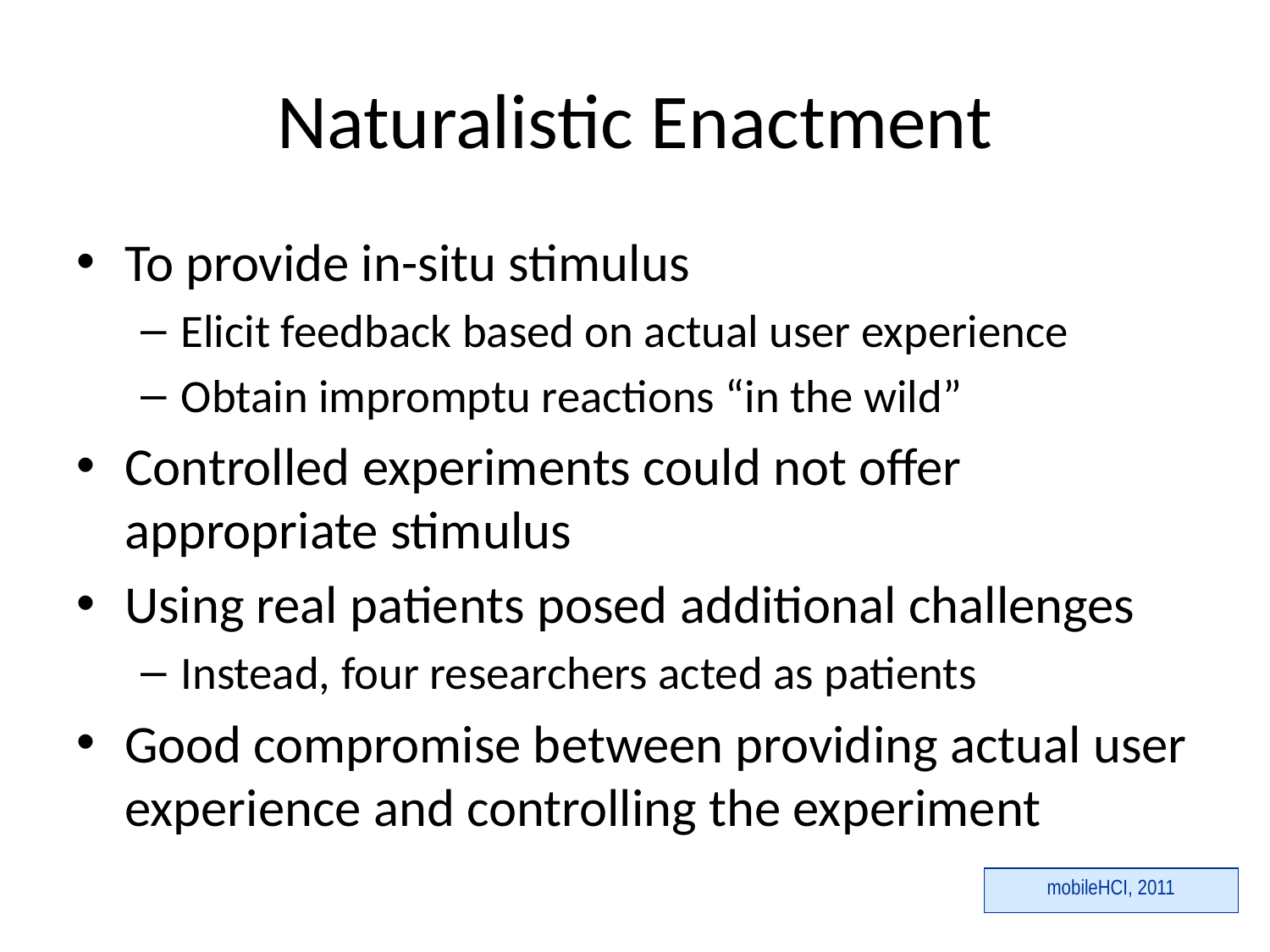

# Naturalistic Enactment
To provide in-situ stimulus
Elicit feedback based on actual user experience
Obtain impromptu reactions “in the wild”
Controlled experiments could not offer appropriate stimulus
Using real patients posed additional challenges
Instead, four researchers acted as patients
Good compromise between providing actual user experience and controlling the experiment

 mobileHCI, 2011